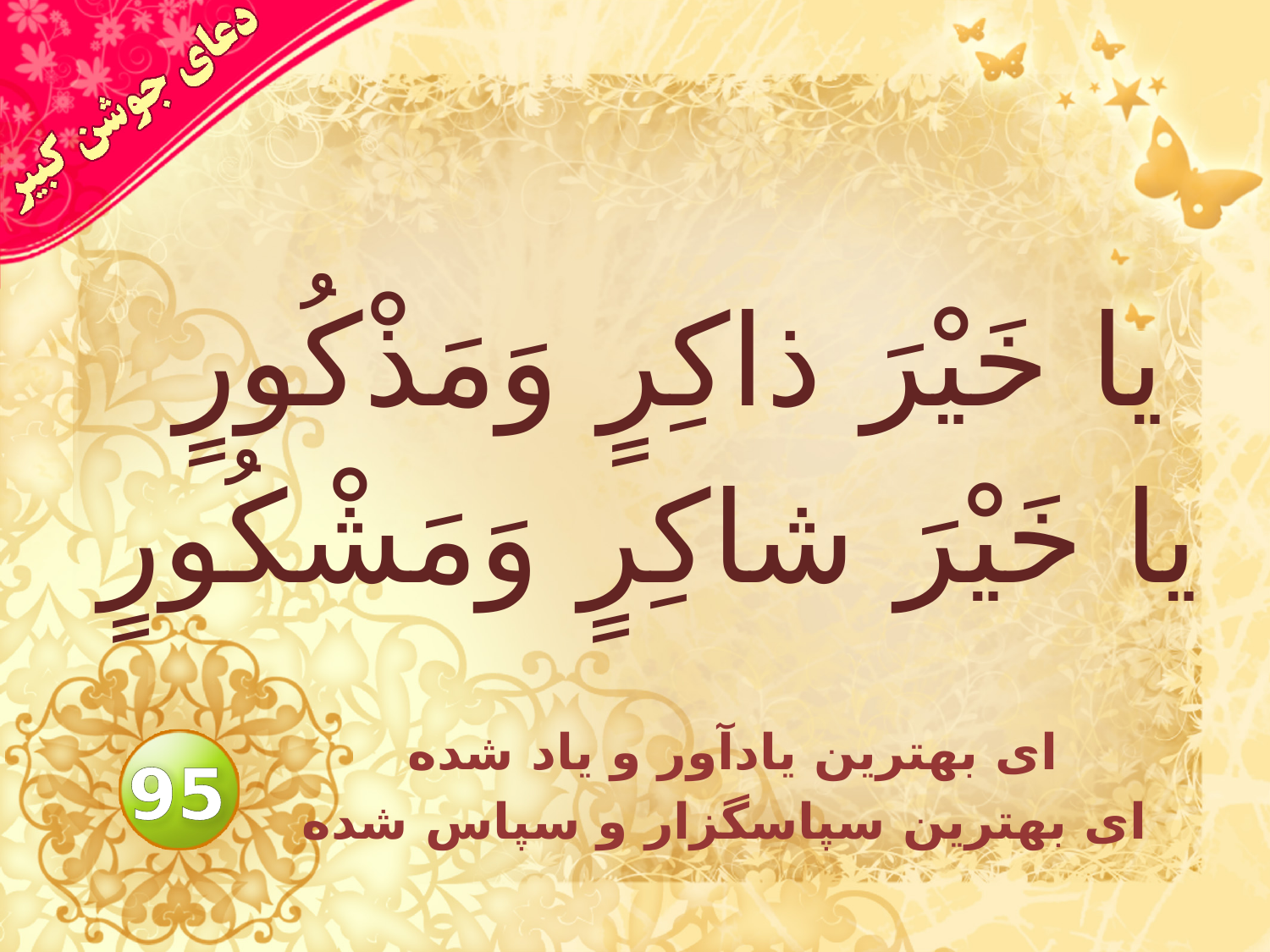

# يا خَيْرَ ذاكِرٍ وَمَذْكُورٍ يا خَيْرَ شاكِرٍ وَمَشْكُورٍ
اى بهترين يادآور و ياد شده
اى بهترين سپاسگزار و سپاس شده
95